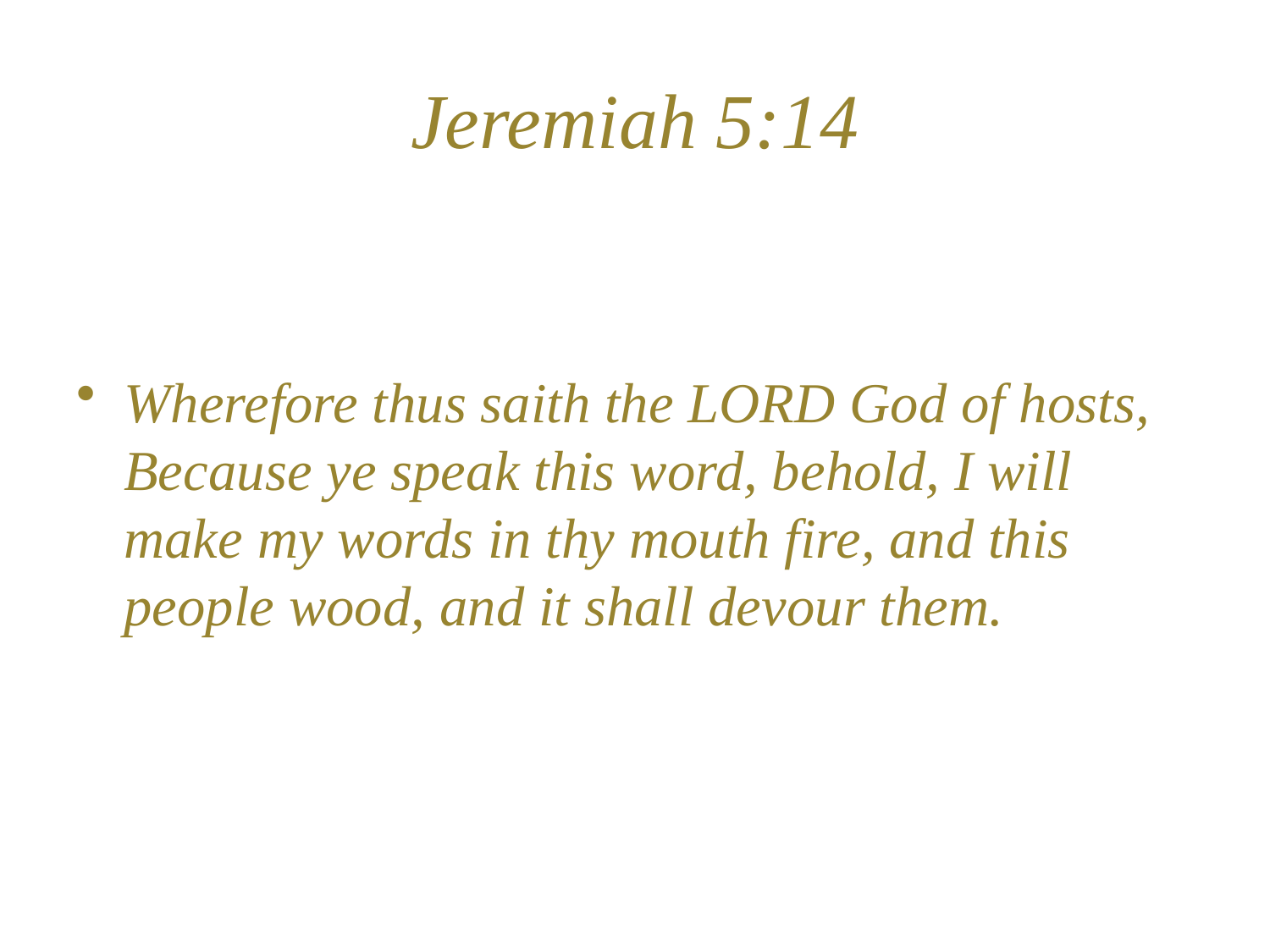

# Jeremiah 5:14
Wherefore thus saith the LORD God of hosts, Because ye speak this word, behold, I will make my words in thy mouth fire, and this people wood, and it shall devour them.